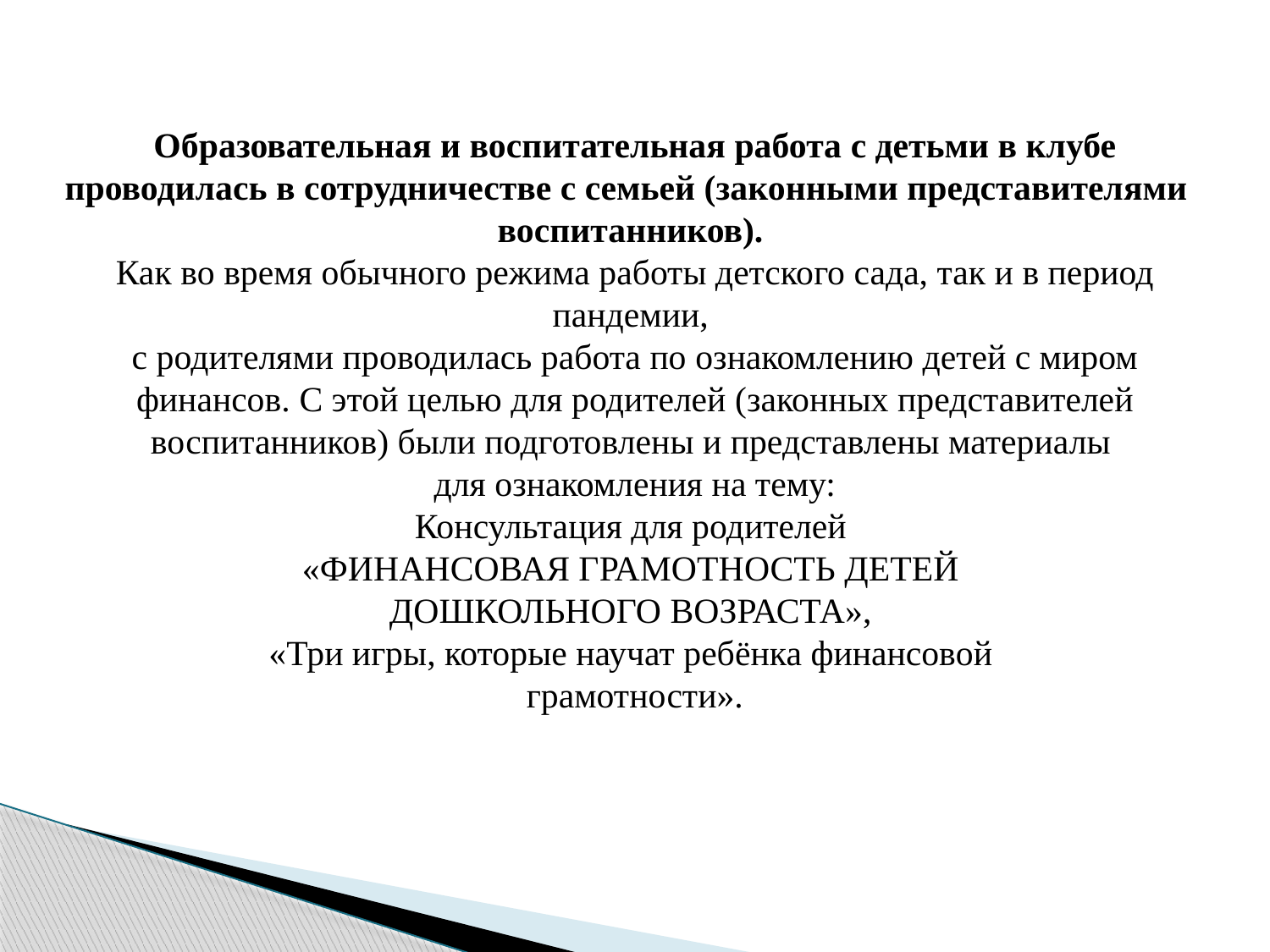

Образовательная и воспитательная работа с детьми в клубе проводилась в сотрудничестве с семьей (законными представителями   воспитанников).
Как во время обычного режима работы детского сада, так и в период пандемии,
с родителями проводилась работа по ознакомлению детей с миром финансов. С этой целью для родителей (законных представителей воспитанников) были подготовлены и представлены материалы
для ознакомления на тему:
Консультация для родителей
«ФИНАНСОВАЯ ГРАМОТНОСТЬ ДЕТЕЙ
ДОШКОЛЬНОГО ВОЗРАСТА»,
«Три игры, которые научат ребёнка финансовой
грамотности».